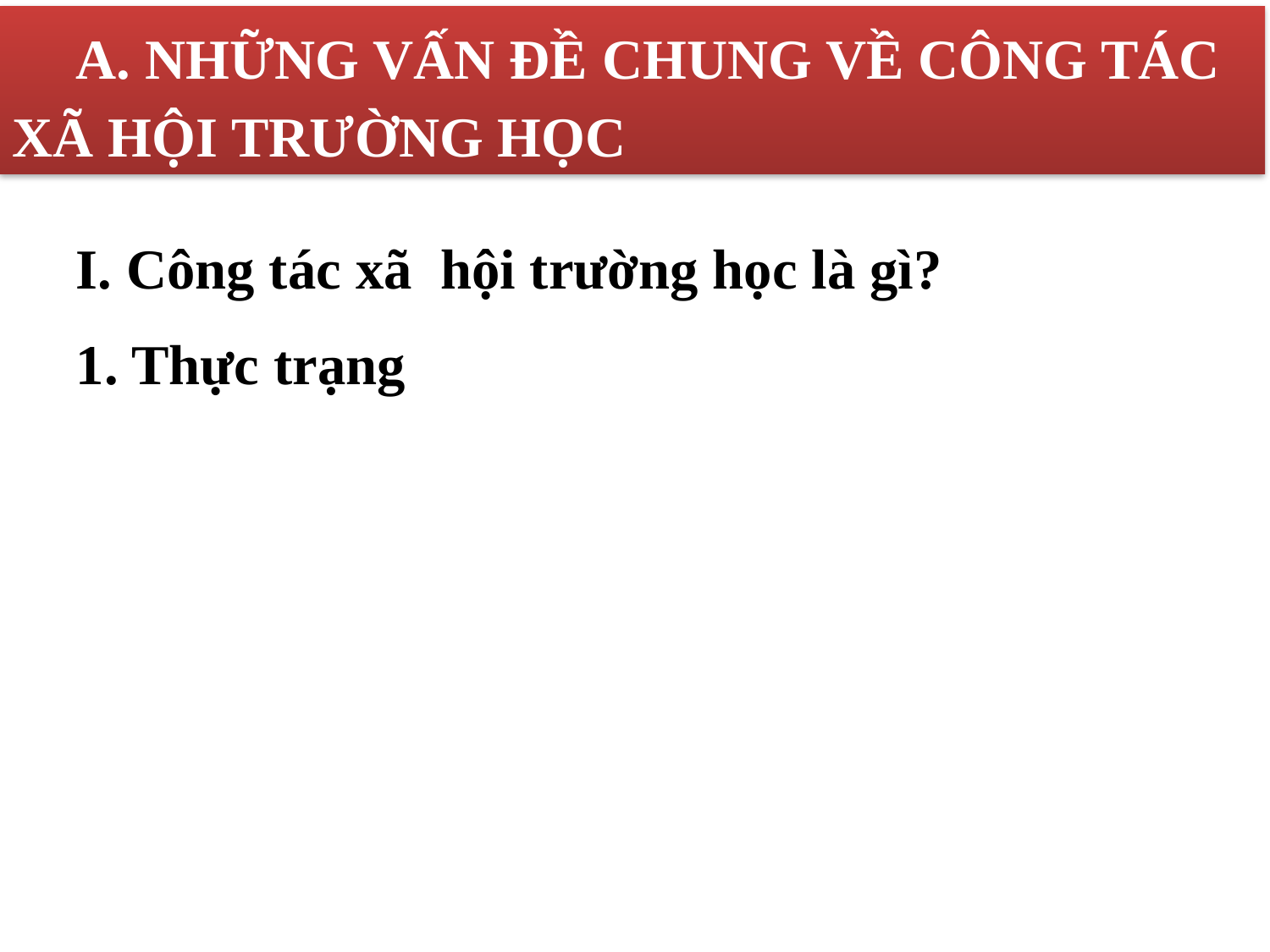

A. NHỮNG VẤN ĐỀ CHUNG VỀ CÔNG TÁC XÃ HỘI TRƯỜNG HỌC
I. Công tác xã  hội trường học là gì?
1. Thực trạng